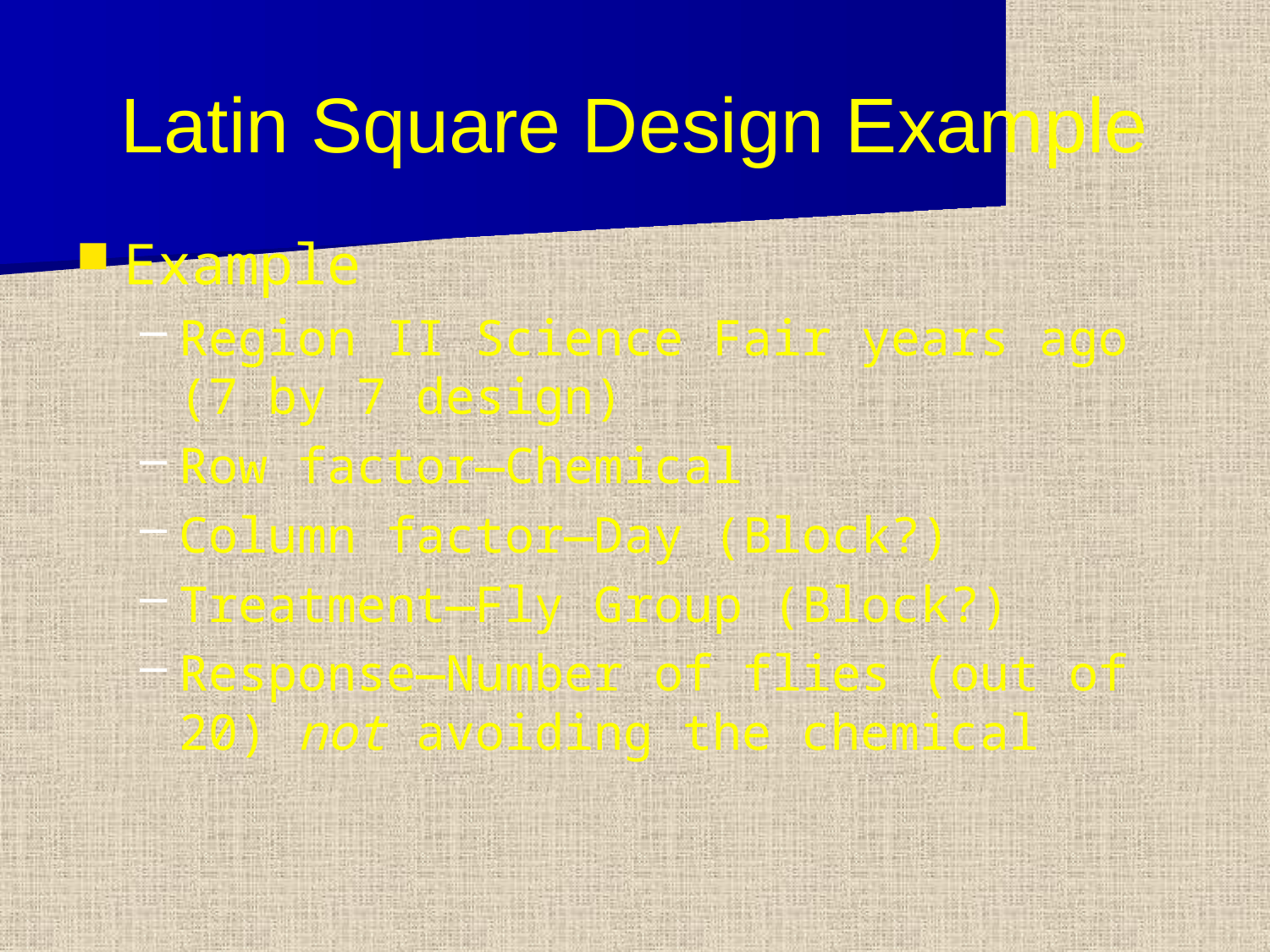

# Latin Square Design Example
Example
Region II Science Fair years ago (7 by 7 design)
Row factor—Chemical
Column factor—Day (Block?)
Treatment—Fly Group (Block?)
Response—Number of flies (out of 20) not avoiding the chemical